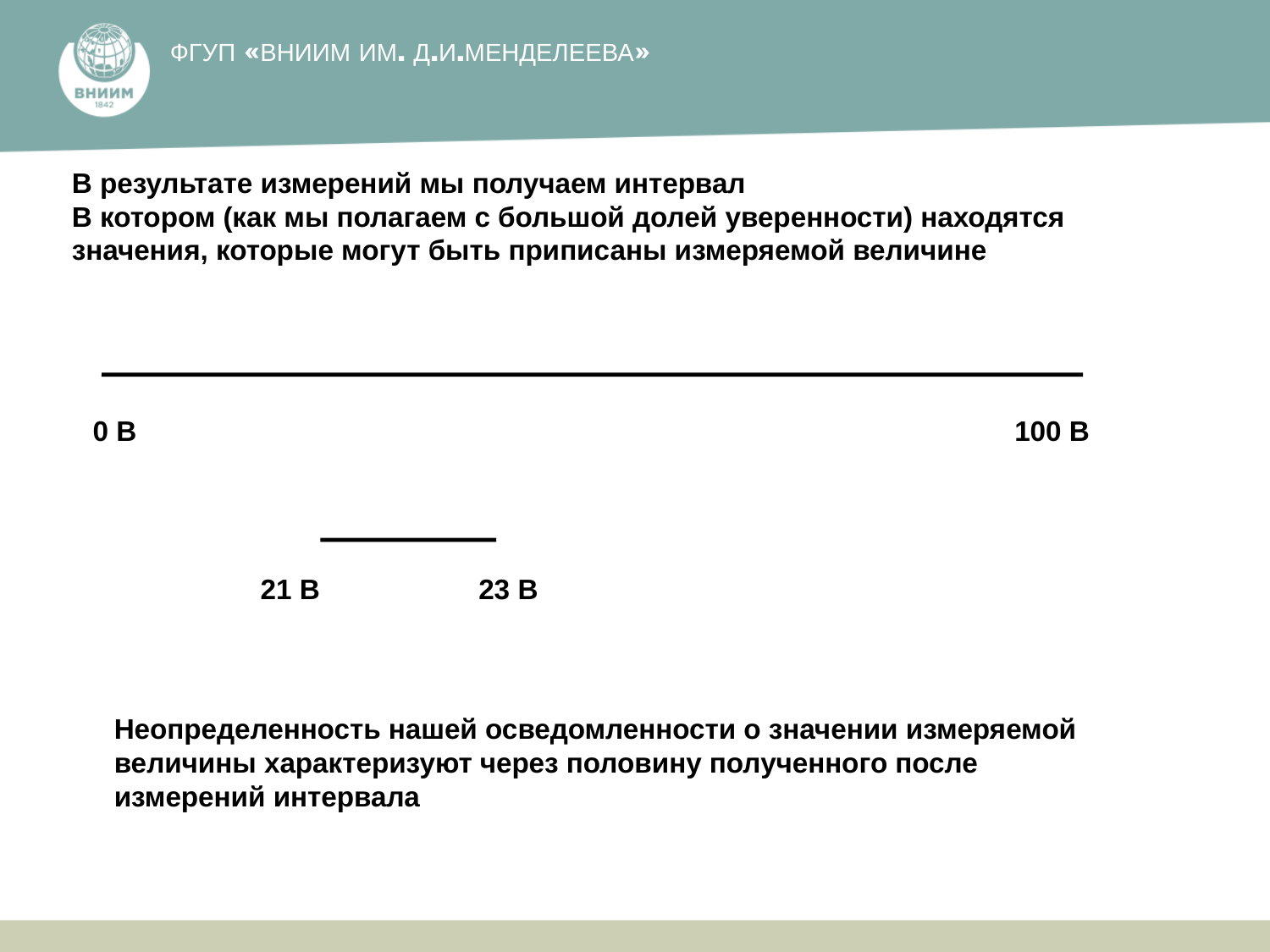

ФГУП ​«ВНИИМ ИМ. Д.И.МЕНДЕЛЕЕВА»​
В результате измерений мы получаем интервал
В котором (как мы полагаем с большой долей уверенности) находятся значения, которые могут быть приписаны измеряемой величине

100 В
0 В

21 В
23 В
Неопределенность нашей осведомленности о значении измеряемой величины характеризуют через половину полученного после измерений интервала